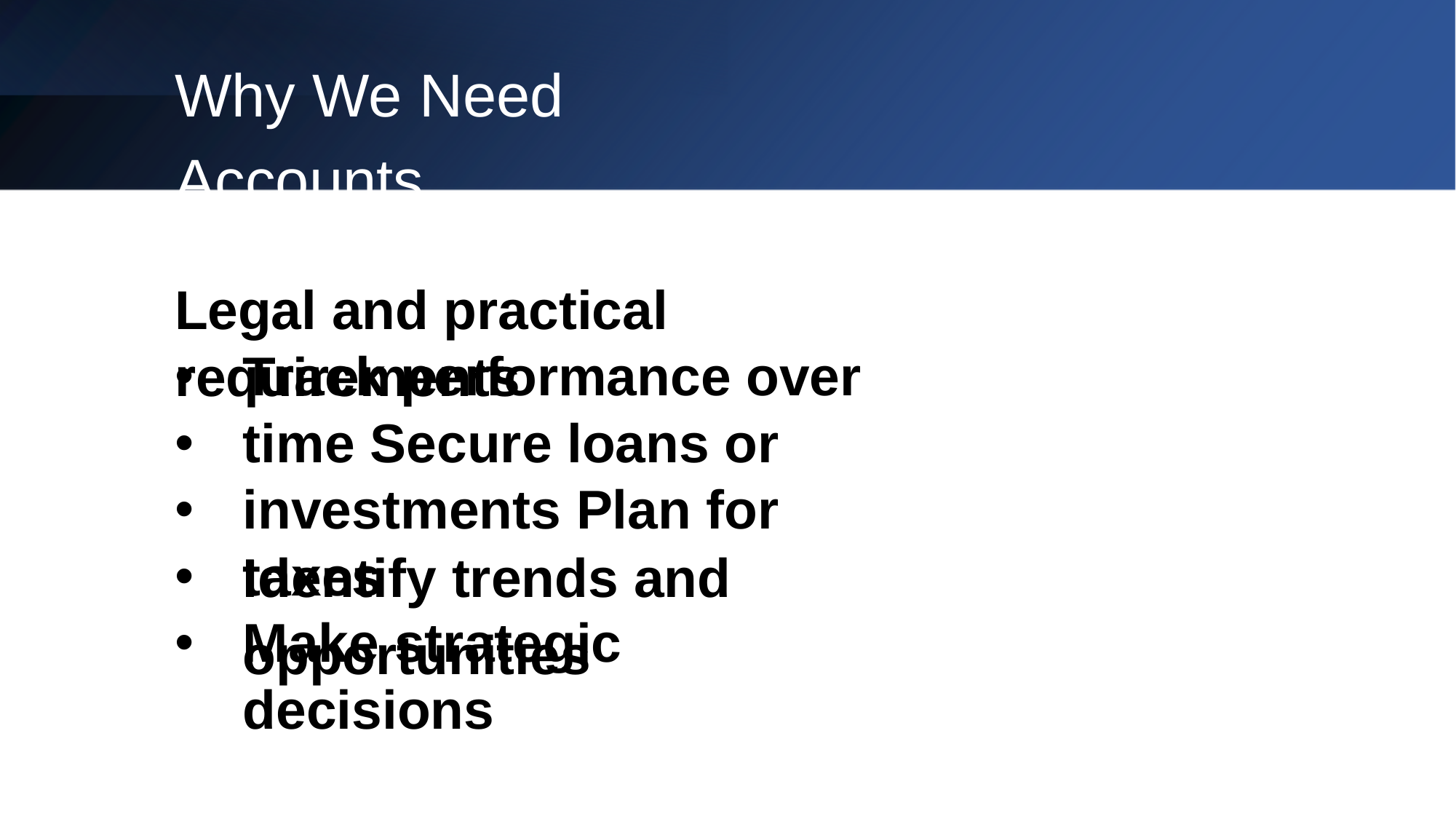

Why We Need Accounts
Legal and practical requirements
• • • • •
Track performance over time Secure loans or investments Plan for taxes
Identify trends and opportunities

Make strategic decisions